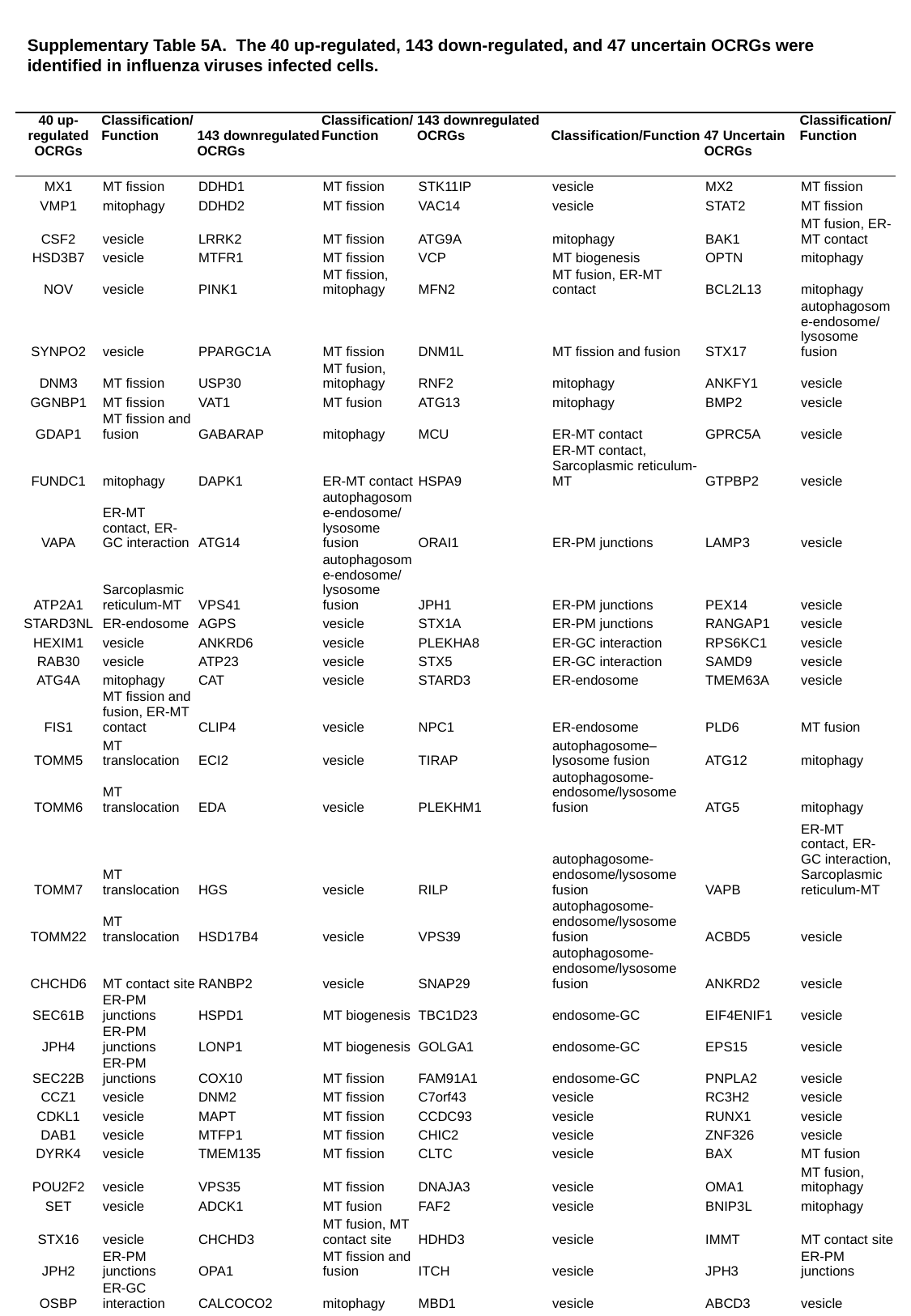

Supplementary Table 5A.  The 40 up-regulated, 143 down-regulated, and 47 uncertain OCRGs were identified in influenza viruses infected cells.
| 40 up-regulated OCRGs | Classification/Function | 143 downregulated OCRGs | Classification/Function | 143 downregulated OCRGs | Classification/Function | 47 Uncertain OCRGs | Classification/Function |
| --- | --- | --- | --- | --- | --- | --- | --- |
|  |  |  |  |  |  |  |  |
| MX1 | MT fission | DDHD1 | MT fission | STK11IP | vesicle | MX2 | MT fission |
| VMP1 | mitophagy | DDHD2 | MT fission | VAC14 | vesicle | STAT2 | MT fission |
| CSF2 | vesicle | LRRK2 | MT fission | ATG9A | mitophagy | BAK1 | MT fusion, ER-MT contact |
| HSD3B7 | vesicle | MTFR1 | MT fission | VCP | MT biogenesis | OPTN | mitophagy |
| NOV | vesicle | PINK1 | MT fission, mitophagy | MFN2 | MT fusion, ER-MT contact | BCL2L13 | mitophagy |
| SYNPO2 | vesicle | PPARGC1A | MT fission | DNM1L | MT fission and fusion | STX17 | autophagosome-endosome/lysosome fusion |
| DNM3 | MT fission | USP30 | MT fusion, mitophagy | RNF2 | mitophagy | ANKFY1 | vesicle |
| GGNBP1 | MT fission | VAT1 | MT fusion | ATG13 | mitophagy | BMP2 | vesicle |
| GDAP1 | MT fission and fusion | GABARAP | mitophagy | MCU | ER-MT contact | GPRC5A | vesicle |
| FUNDC1 | mitophagy | DAPK1 | ER-MT contact | HSPA9 | ER-MT contact, Sarcoplasmic reticulum-MT | GTPBP2 | vesicle |
| VAPA | ER-MT contact, ER-GC interaction | ATG14 | autophagosome-endosome/lysosome fusion | ORAI1 | ER-PM junctions | LAMP3 | vesicle |
| ATP2A1 | Sarcoplasmic reticulum-MT | VPS41 | autophagosome-endosome/lysosome fusion | JPH1 | ER-PM junctions | PEX14 | vesicle |
| STARD3NL | ER-endosome | AGPS | vesicle | STX1A | ER-PM junctions | RANGAP1 | vesicle |
| HEXIM1 | vesicle | ANKRD6 | vesicle | PLEKHA8 | ER-GC interaction | RPS6KC1 | vesicle |
| RAB30 | vesicle | ATP23 | vesicle | STX5 | ER-GC interaction | SAMD9 | vesicle |
| ATG4A | mitophagy | CAT | vesicle | STARD3 | ER-endosome | TMEM63A | vesicle |
| FIS1 | MT fission and fusion, ER-MT contact | CLIP4 | vesicle | NPC1 | ER-endosome | PLD6 | MT fusion |
| TOMM5 | MT translocation | ECI2 | vesicle | TIRAP | autophagosome–lysosome fusion | ATG12 | mitophagy |
| TOMM6 | MT translocation | EDA | vesicle | PLEKHM1 | autophagosome-endosome/lysosome fusion | ATG5 | mitophagy |
| TOMM7 | MT translocation | HGS | vesicle | RILP | autophagosome-endosome/lysosome fusion | VAPB | ER-MT contact, ER-GC interaction, Sarcoplasmic reticulum-MT |
| TOMM22 | MT translocation | HSD17B4 | vesicle | VPS39 | autophagosome-endosome/lysosome fusion | ACBD5 | vesicle |
| CHCHD6 | MT contact site | RANBP2 | vesicle | SNAP29 | autophagosome-endosome/lysosome fusion | ANKRD2 | vesicle |
| SEC61B | ER-PM junctions | HSPD1 | MT biogenesis | TBC1D23 | endosome-GC | EIF4ENIF1 | vesicle |
| JPH4 | ER-PM junctions | LONP1 | MT biogenesis | GOLGA1 | endosome-GC | EPS15 | vesicle |
| SEC22B | ER-PM junctions | COX10 | MT fission | FAM91A1 | endosome-GC | PNPLA2 | vesicle |
| CCZ1 | vesicle | DNM2 | MT fission | C7orf43 | vesicle | RC3H2 | vesicle |
| CDKL1 | vesicle | MAPT | MT fission | CCDC93 | vesicle | RUNX1 | vesicle |
| DAB1 | vesicle | MTFP1 | MT fission | CHIC2 | vesicle | ZNF326 | vesicle |
| DYRK4 | vesicle | TMEM135 | MT fission | CLTC | vesicle | BAX | MT fusion |
| POU2F2 | vesicle | VPS35 | MT fission | DNAJA3 | vesicle | OMA1 | MT fusion, mitophagy |
| SET | vesicle | ADCK1 | MT fusion | FAF2 | vesicle | BNIP3L | mitophagy |
| STX16 | vesicle | CHCHD3 | MT fusion, MT contact site | HDHD3 | vesicle | IMMT | MT contact site |
| JPH2 | ER-PM junctions | OPA1 | MT fission and fusion | ITCH | vesicle | JPH3 | ER-PM junctions |
| OSBP | ER-GC interaction | CALCOCO2 | mitophagy | MBD1 | vesicle | ABCD3 | vesicle |
|  |  | SPINK5 | vesicle |  |  |  |  |